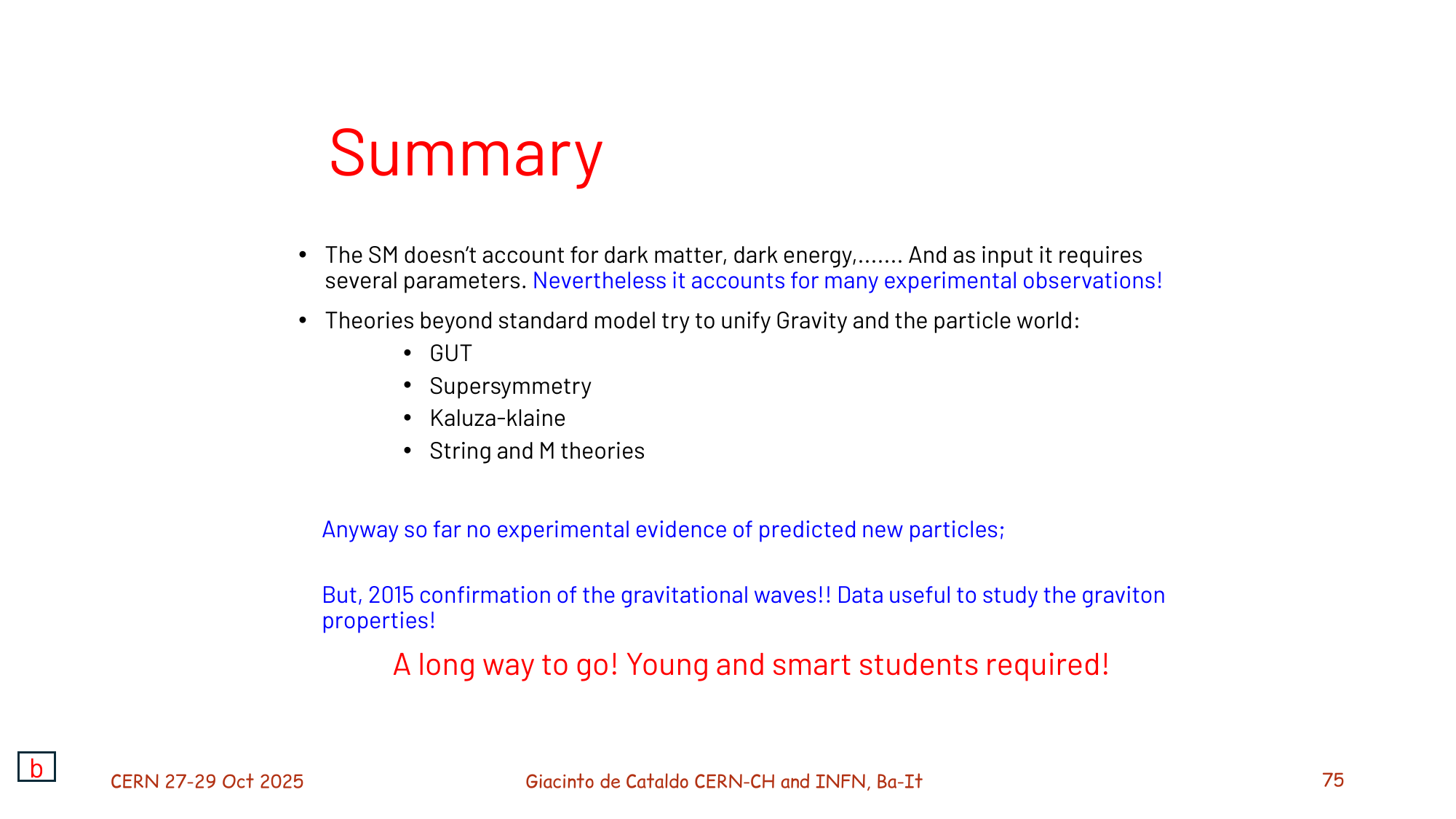

# Summary
The SM doesn’t account for dark matter, dark energy,....... And as input it requires several parameters. Nevertheless it accounts for many experimental observations!
Theories beyond standard model try to unify Gravity and the particle world:
GUT
Supersymmetry
Kaluza-klaine
String and M theories

Anyway so far no experimental evidence of predicted new particles;

But, 2015 confirmation of the gravitational waves!! Data useful to study the graviton properties!
A long way to go! Young and smart students required!

b
CERN 27-29 Oct 2025
Giacinto de Cataldo CERN-CH and INFN, Ba-It
75